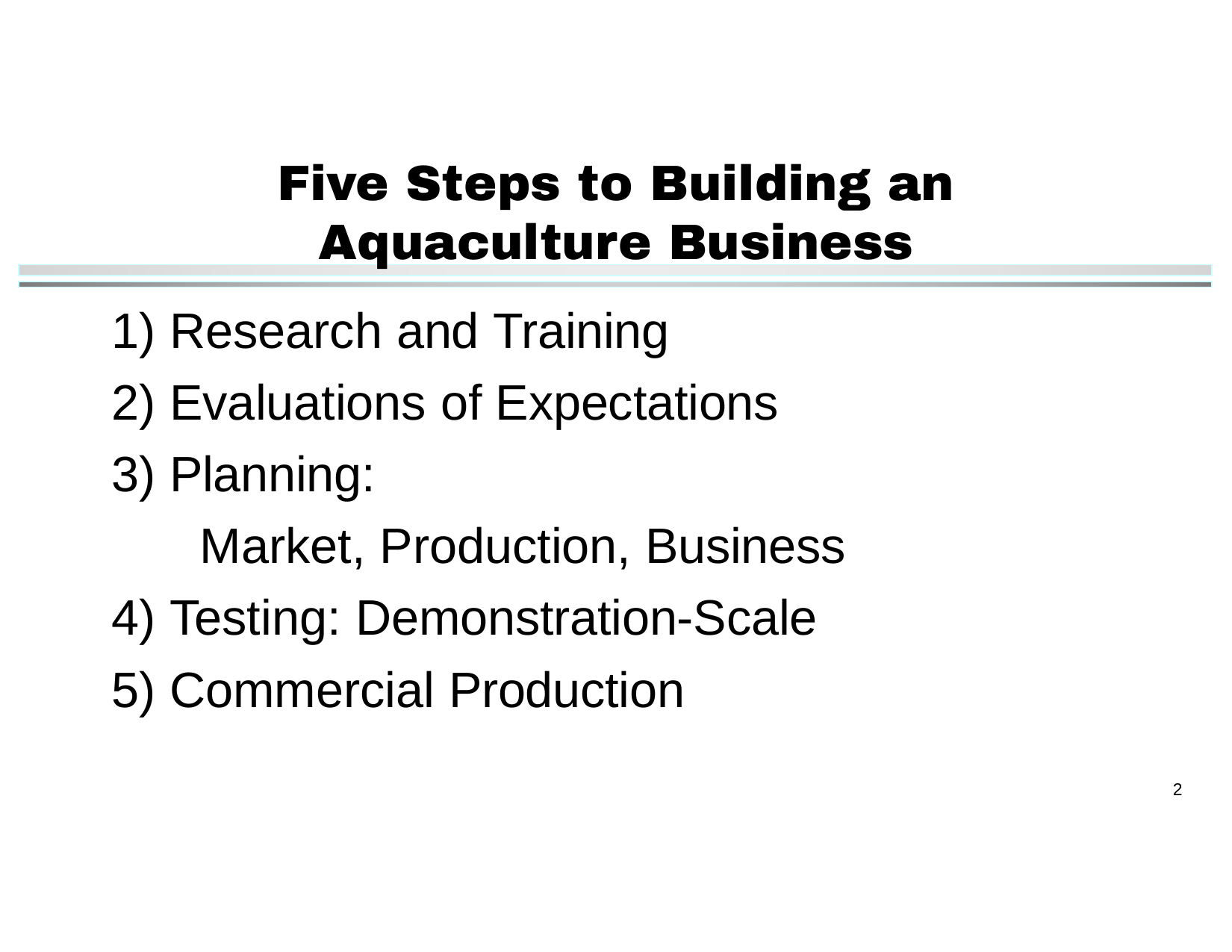

Five Steps to Building an Aquaculture Business
Five Steps to Building an Aquaculture Business
Research and Training
Evaluations of Expectations
Planning:
Market, Production, Business
Testing: Demonstration-Scale
Commercial Production
2